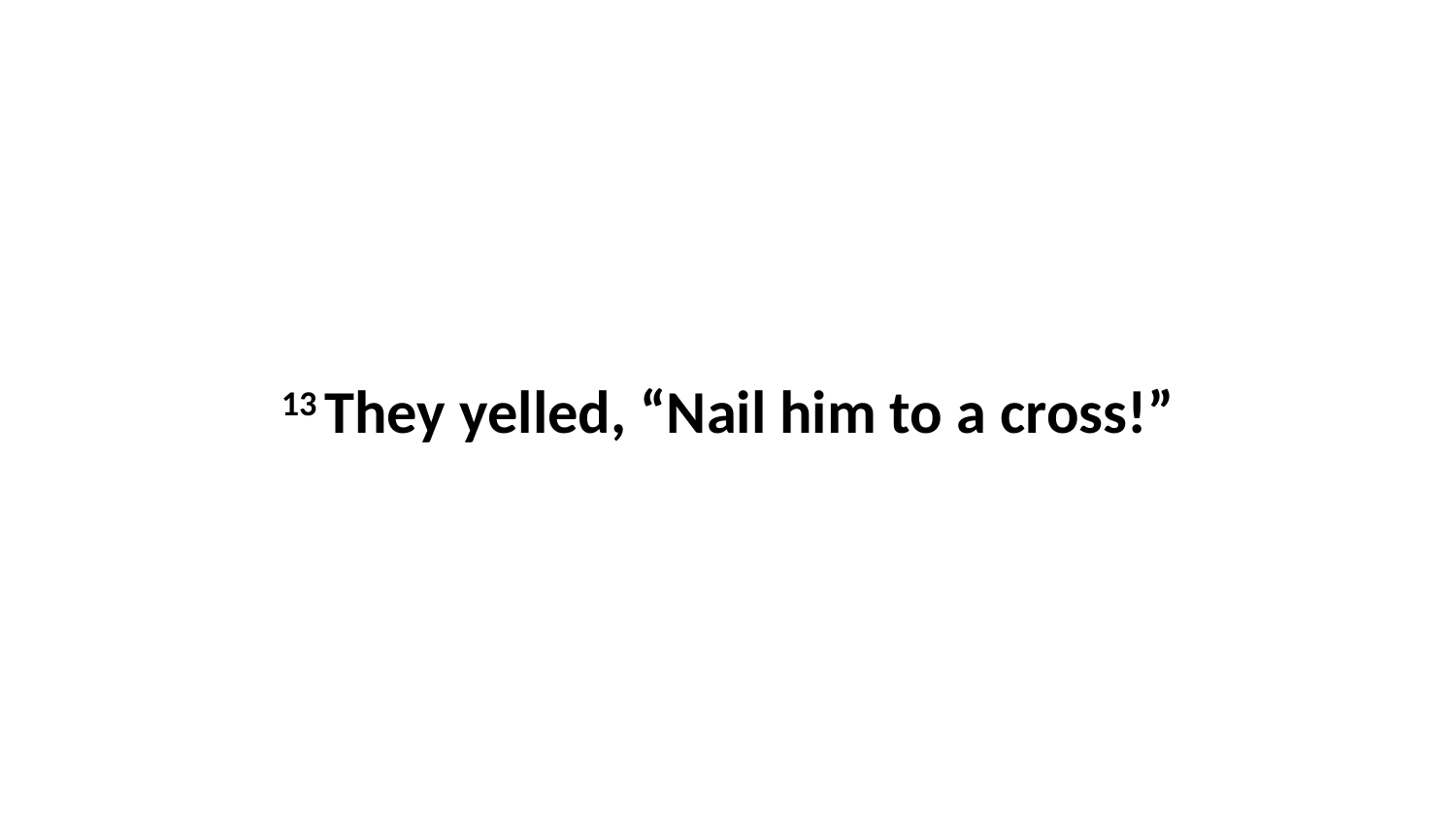

13 They yelled, “Nail him to a cross!”